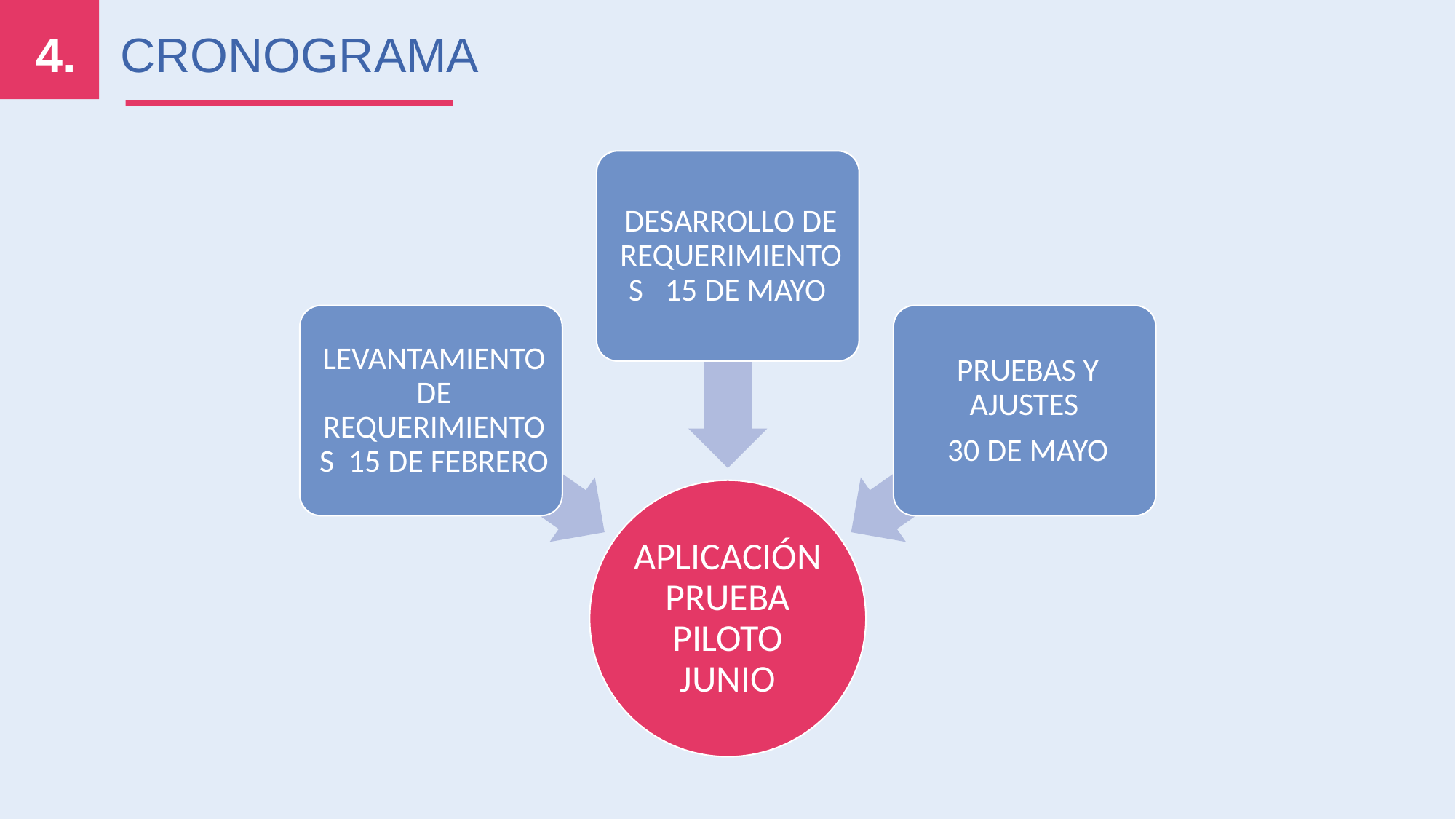

4.
CRONOGRAMA

APLICACIÓN PRUEBA PILOTO JUNIO
LEVANTAMIENTO DE REQUERIMIENTOS  15 DE FEBRERO
DESARROLLO DE REQUERIMIENTOS   15 DE MAYO
PRUEBAS Y AJUSTES
30 DE MAYO